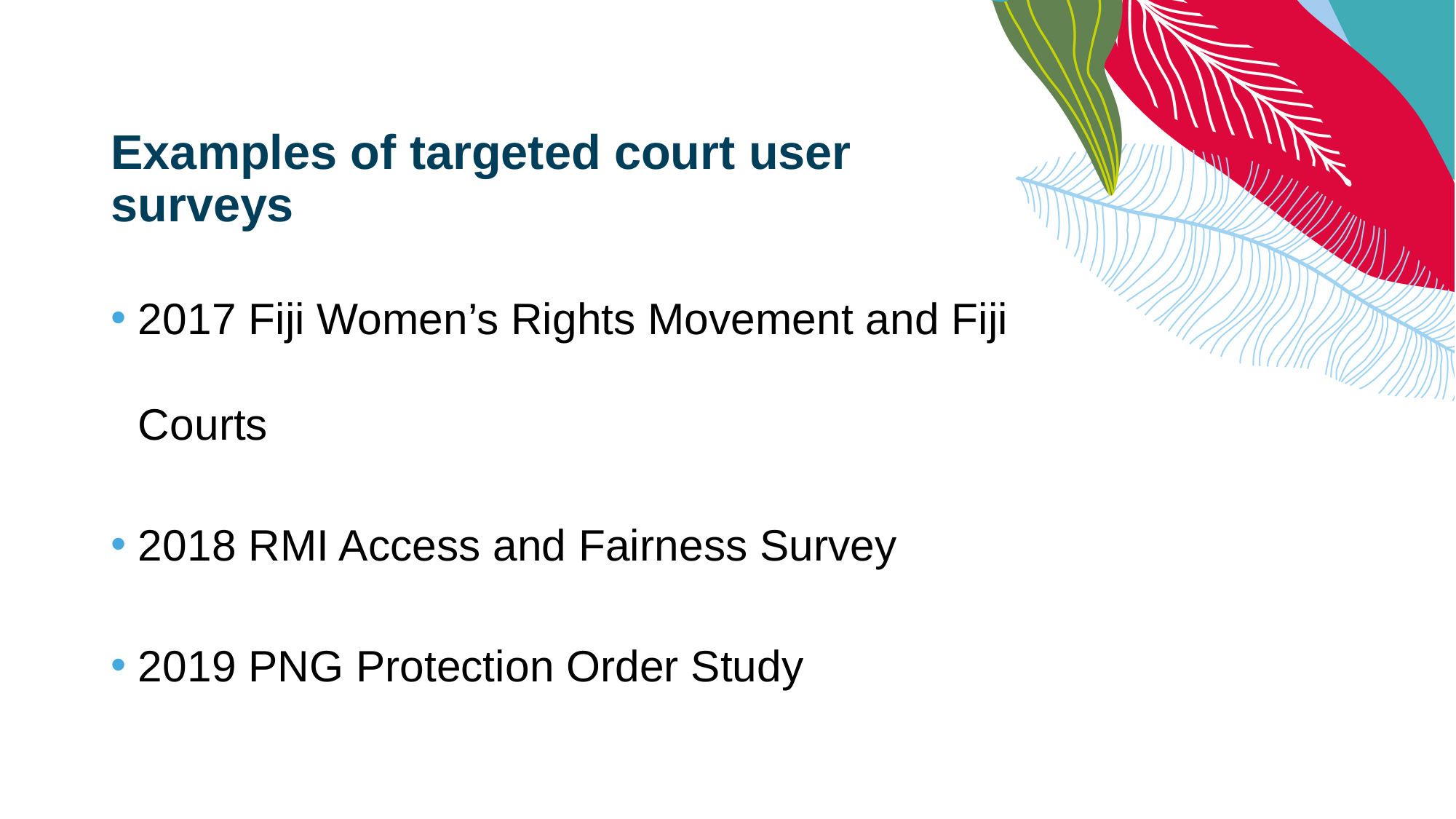

# Examples of targeted court user surveys
2017 Fiji Women’s Rights Movement and Fiji Courts
2018 RMI Access and Fairness Survey
2019 PNG Protection Order Study